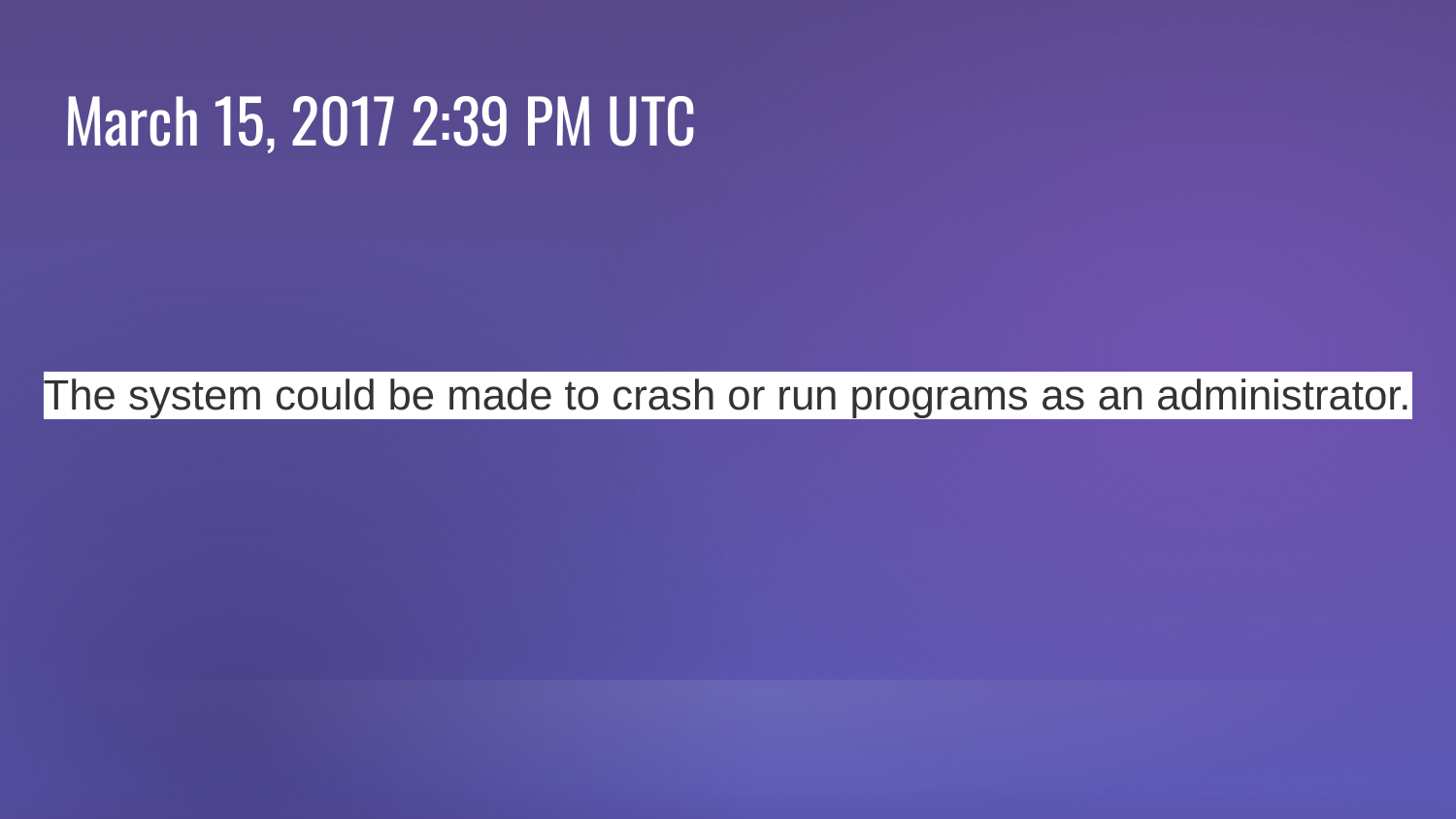

# March 15, 2017 2:39 PM UTC
The system could be made to crash or run programs as an administrator.